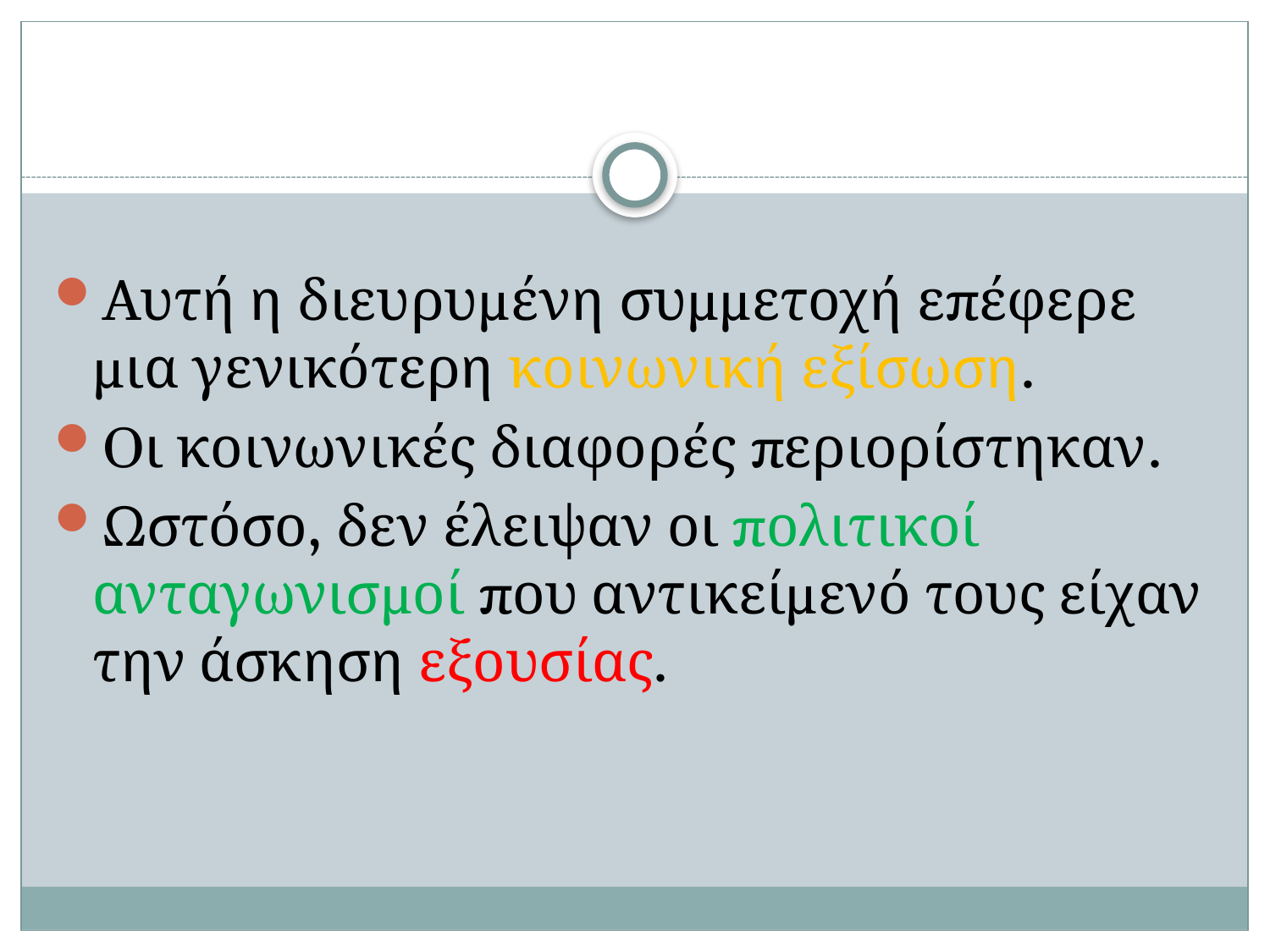

#
Αυτή η διευρυμένη συμμετοχή επέφερε μια γενικότερη κοινωνική εξίσωση.
Οι κοινωνικές διαφορές περιορίστηκαν.
Ωστόσο, δεν έλειψαν οι πολιτικοί ανταγωνισμοί που αντικείμενό τους είχαν την άσκηση εξουσίας.